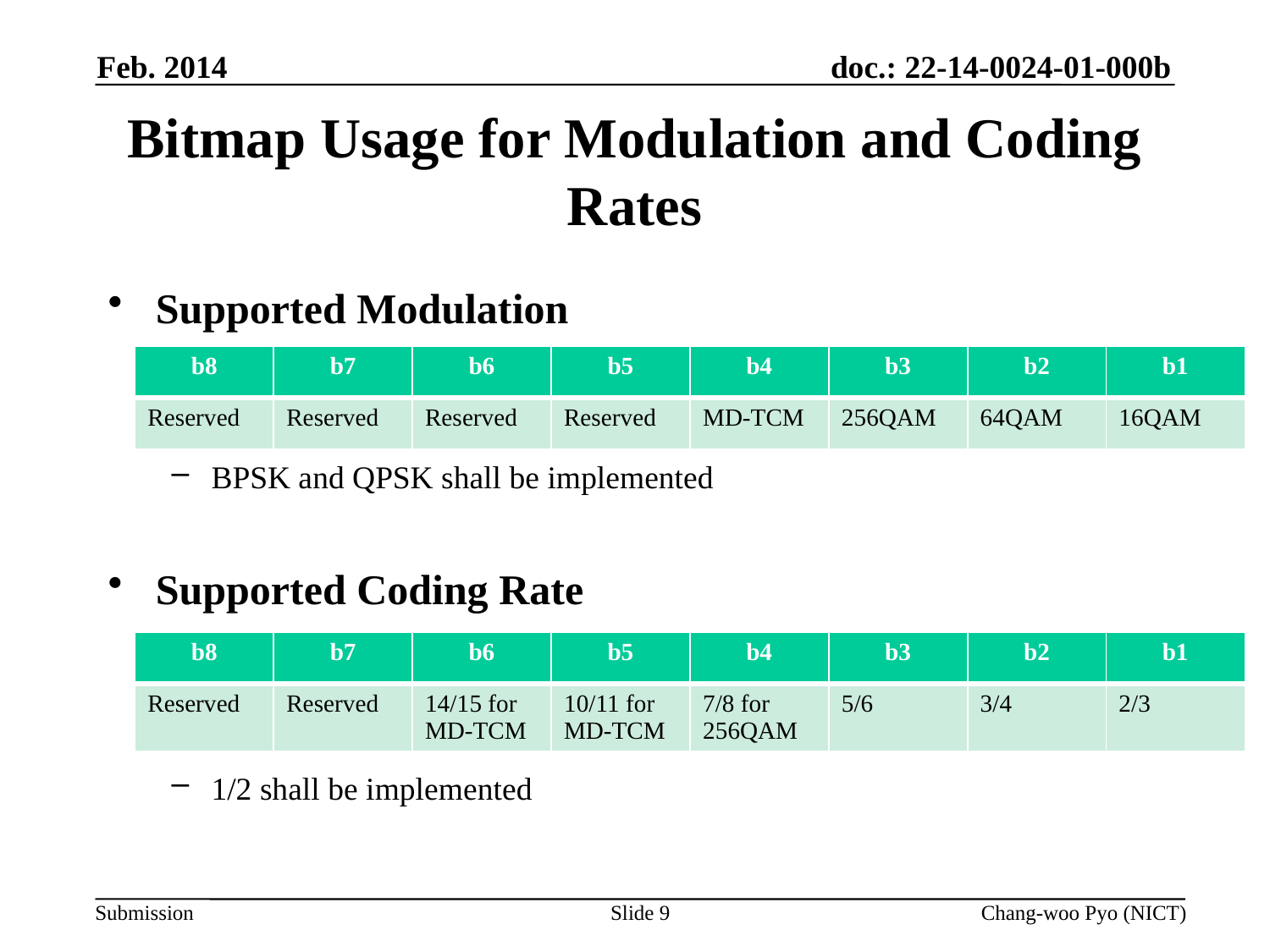

Feb. 2014
# Bitmap Usage for Modulation and Coding Rates
Supported Modulation

BPSK and QPSK shall be implemented

Supported Coding Rate

1/2 shall be implemented
| b8 | b7 | b6 | b5 | b4 | b3 | b2 | b1 |
| --- | --- | --- | --- | --- | --- | --- | --- |
| Reserved | Reserved | Reserved | Reserved | MD-TCM | 256QAM | 64QAM | 16QAM |
| b8 | b7 | b6 | b5 | b4 | b3 | b2 | b1 |
| --- | --- | --- | --- | --- | --- | --- | --- |
| Reserved | Reserved | 14/15 for MD-TCM | 10/11 for MD-TCM | 7/8 for 256QAM | 5/6 | 3/4 | 2/3 |
Slide 9
Chang-woo Pyo (NICT)